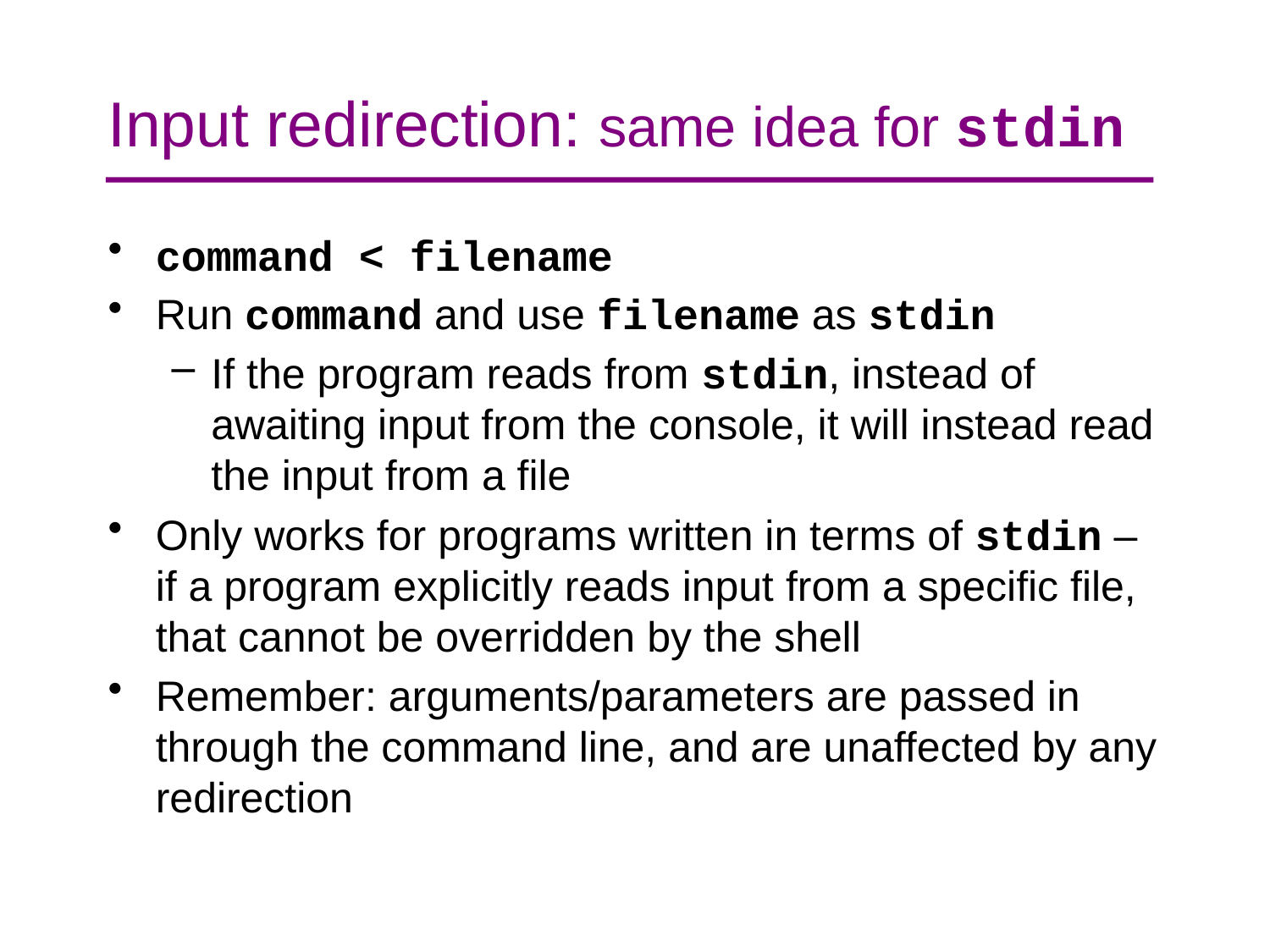

# Input redirection: same idea for stdin
command < filename
Run command and use filename as stdin
If the program reads from stdin, instead of awaiting input from the console, it will instead read the input from a file
Only works for programs written in terms of stdin – if a program explicitly reads input from a specific file, that cannot be overridden by the shell
Remember: arguments/parameters are passed in through the command line, and are unaffected by any redirection